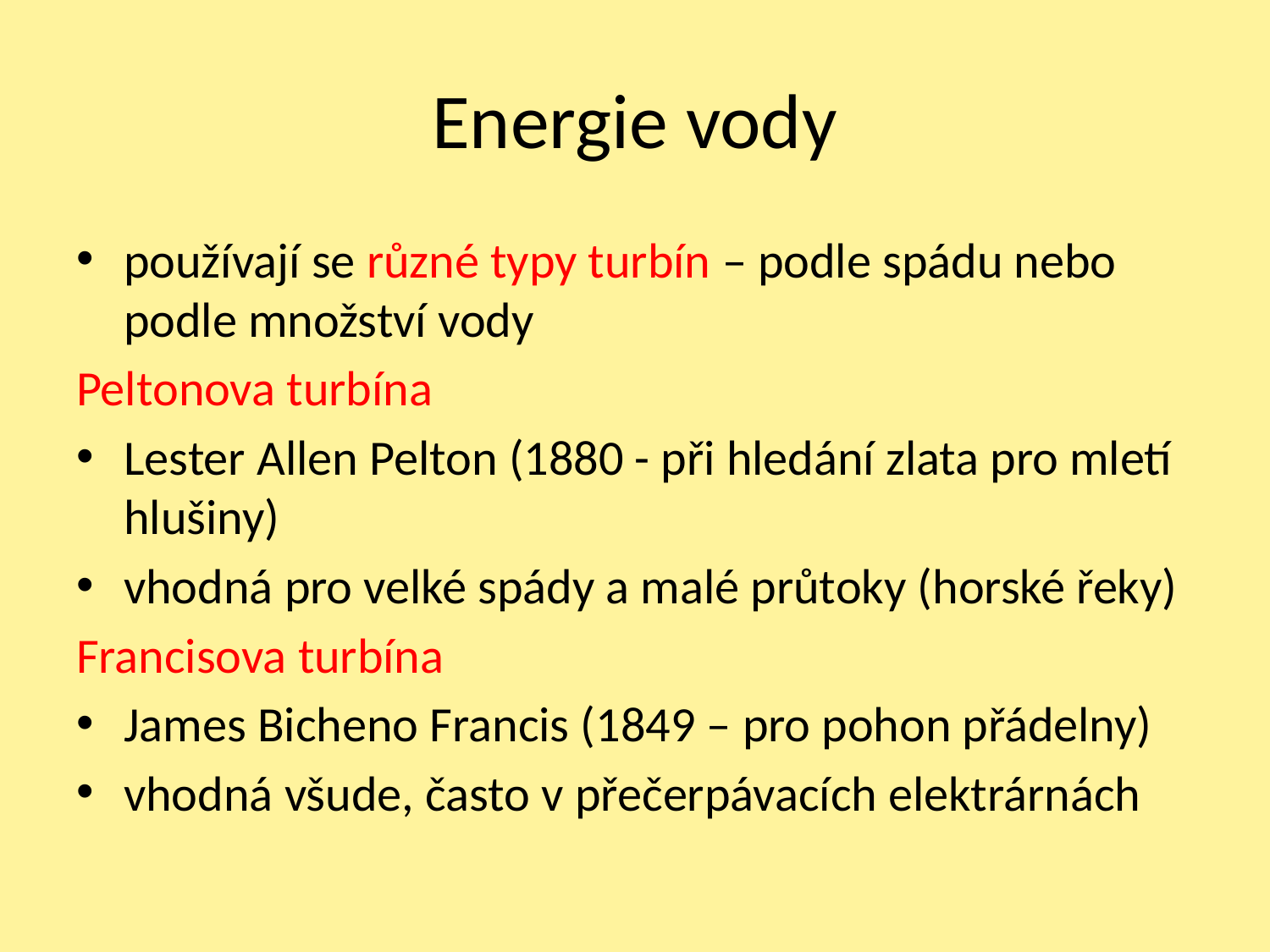

# Energie vody
používají se různé typy turbín – podle spádu nebo podle množství vody
Peltonova turbína
Lester Allen Pelton (1880 - při hledání zlata pro mletí hlušiny)
vhodná pro velké spády a malé průtoky (horské řeky)
Francisova turbína
James Bicheno Francis (1849 – pro pohon přádelny)
vhodná všude, často v přečerpávacích elektrárnách